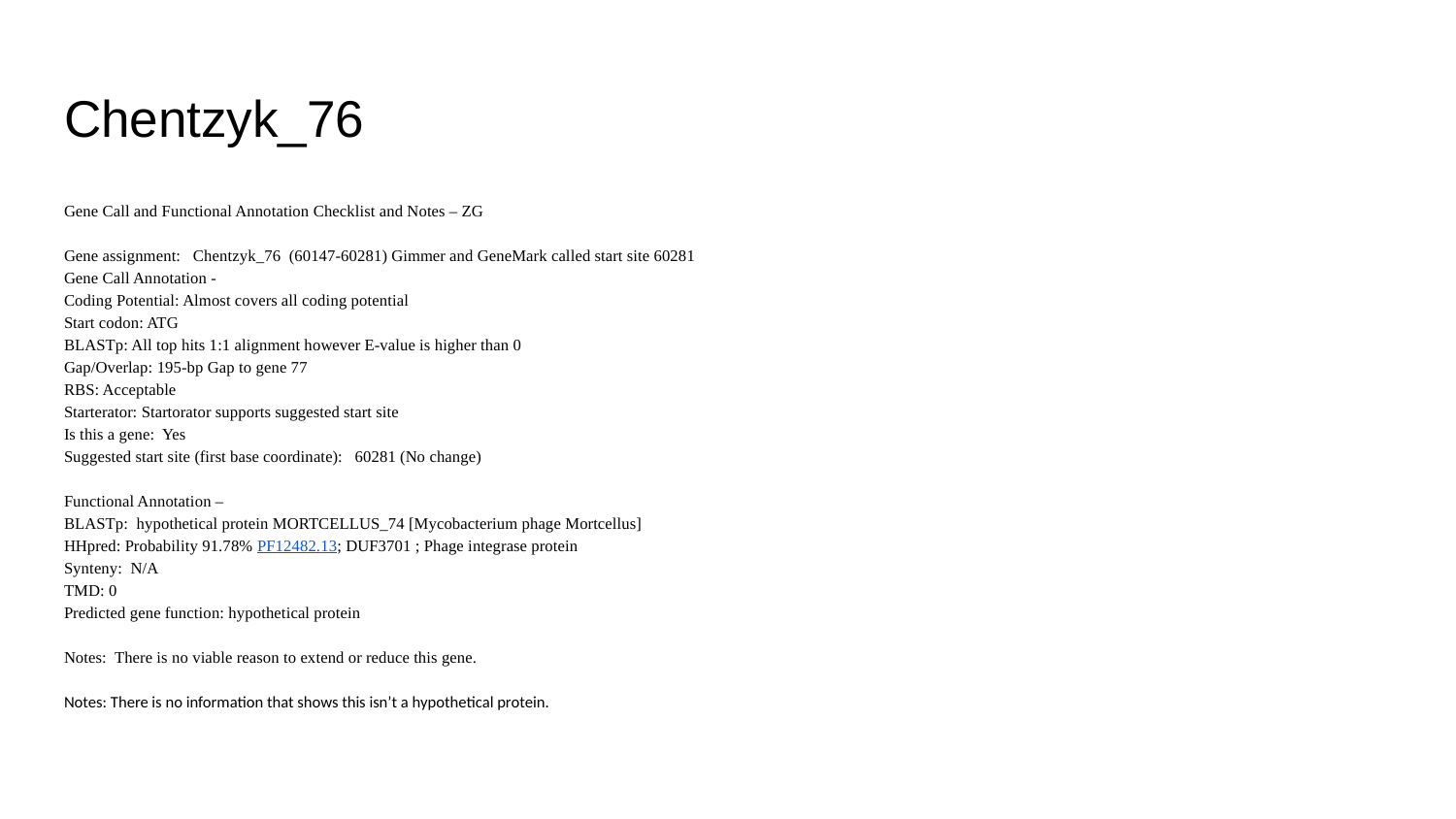

# Chentzyk_76

Gene Call and Functional Annotation Checklist and Notes – ZG

Gene assignment:   Chentzyk_76  (60147-60281) Gimmer and GeneMark called start site 60281
Gene Call Annotation -
Coding Potential: Almost covers all coding potential
Start codon: ATG
BLASTp: All top hits 1:1 alignment however E-value is higher than 0
Gap/Overlap: 195-bp Gap to gene 77
RBS: Acceptable
Starterator: Startorator supports suggested start site
Is this a gene:  Yes
Suggested start site (first base coordinate):   60281 (No change)

Functional Annotation –
BLASTp:  hypothetical protein MORTCELLUS_74 [Mycobacterium phage Mortcellus]
HHpred: Probability 91.78% PF12482.13; DUF3701 ; Phage integrase protein
Synteny:  N/A
TMD: 0
Predicted gene function: hypothetical protein

Notes:  There is no viable reason to extend or reduce this gene.

Notes: There is no information that shows this isn’t a hypothetical protein.